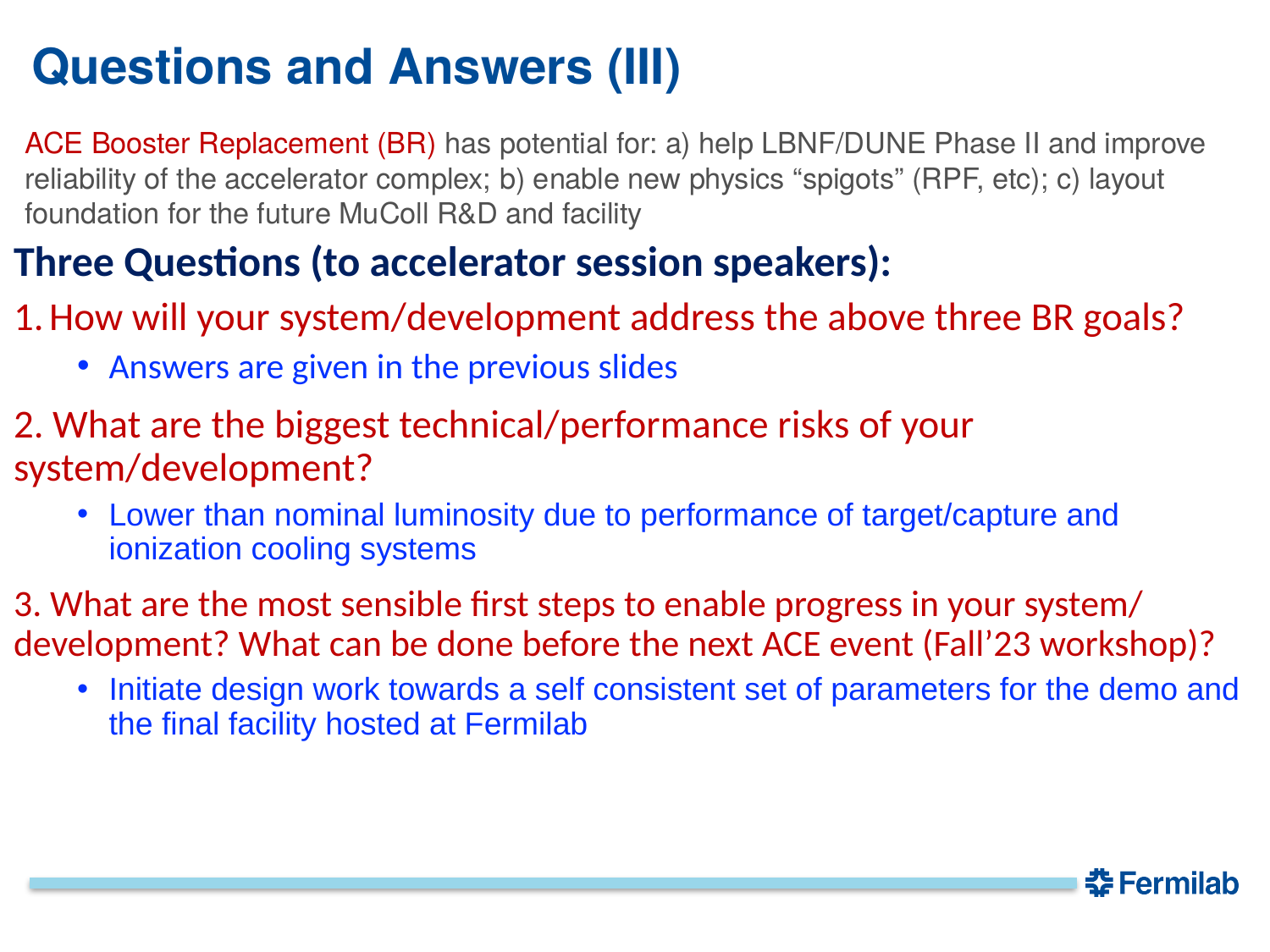

# Questions and Answers (III)
ACE Booster Replacement (BR) has potential for: a) help LBNF/DUNE Phase II and improve reliability of the accelerator complex; b) enable new physics “spigots” (RPF, etc); c) layout foundation for the future MuColl R&D and facility
Three Questions (to accelerator session speakers):
How will your system/development address the above three BR goals?
Answers are given in the previous slides
2. What are the biggest technical/performance risks of your system/development?
Lower than nominal luminosity due to performance of target/capture and ionization cooling systems
3. What are the most sensible first steps to enable progress in your system/ development? What can be done before the next ACE event (Fall’23 workshop)?
Initiate design work towards a self consistent set of parameters for the demo and the final facility hosted at Fermilab